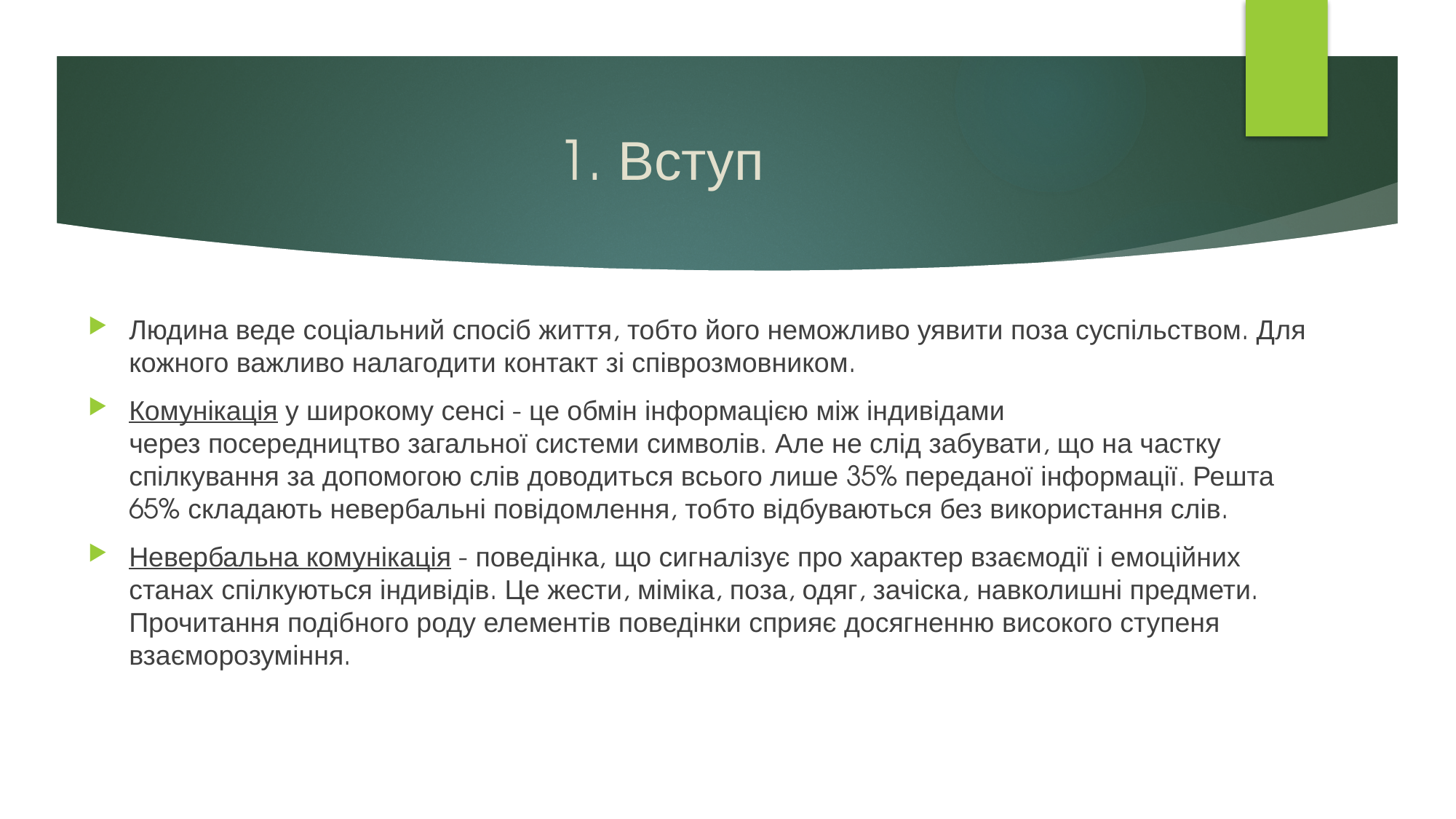

# 1. Вступ
Людина веде соціальний спосіб життя, тобто його неможливо уявити поза суспільством. Для кожного важливо налагодити контакт зі співрозмовником.
Комунікація у широкому сенсі - це обмін інформацією між індивідами через посередництво загальної системи символів. Але не слід забувати, що на частку спілкування за допомогою слів доводиться всього лише 35% переданої інформації. Решта 65% складають невербальні повідомлення, тобто відбуваються без використання слів.
Невербальна комунікація - поведінка, що сигналізує про характер взаємодії і емоційних станах спілкуються індивідів. Це жести, міміка, поза, одяг, зачіска, навколишні предмети. Прочитання подібного роду елементів поведінки сприяє досягненню високого ступеня взаєморозуміння.